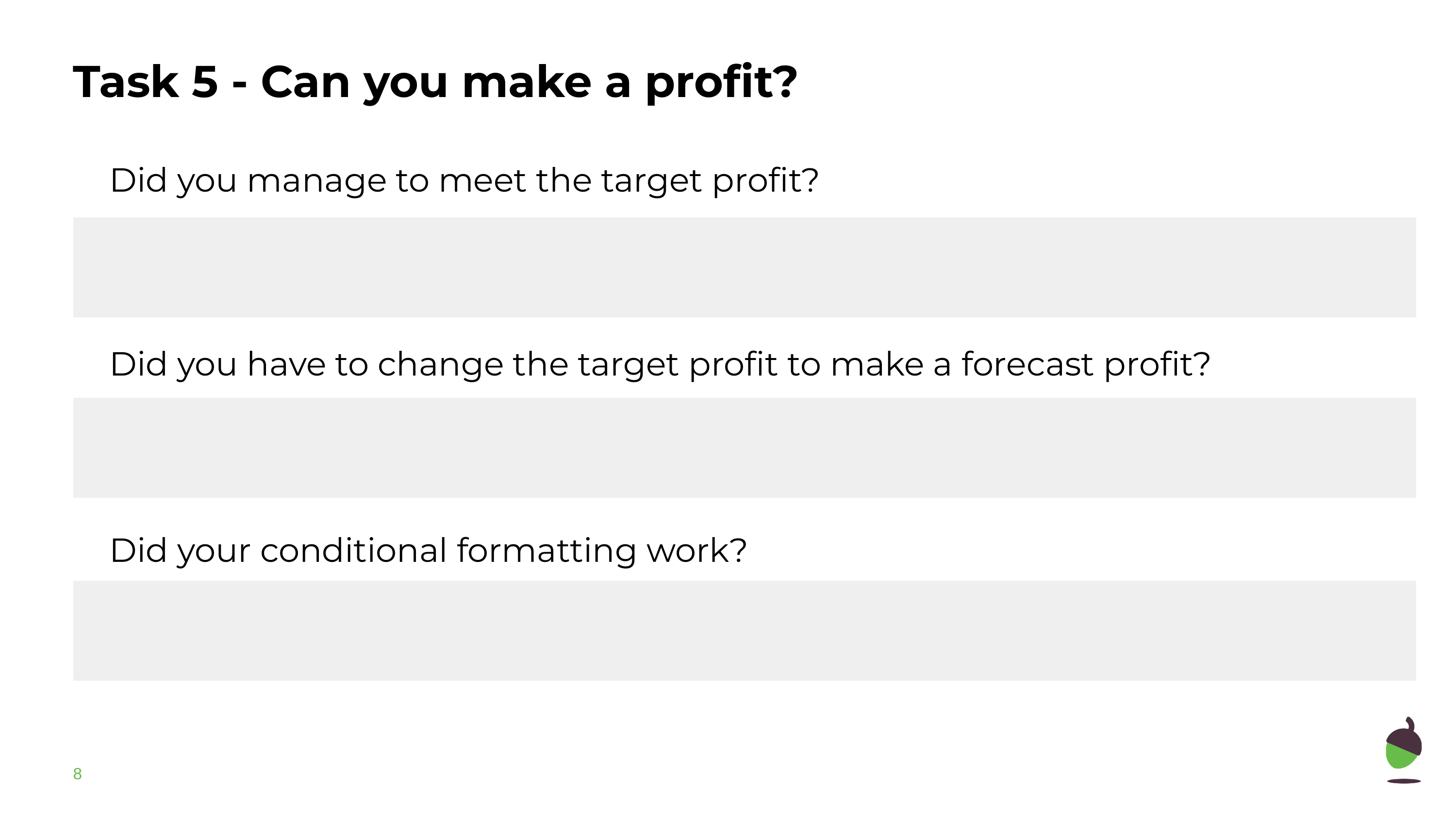

# Task 5 - Can you make a profit?

Did you manage to meet the target profit?
|  |
| --- |
Did you have to change the target profit to make a forecast profit?
|  |
| --- |
Did your conditional formatting work?
|  |
| --- |
8